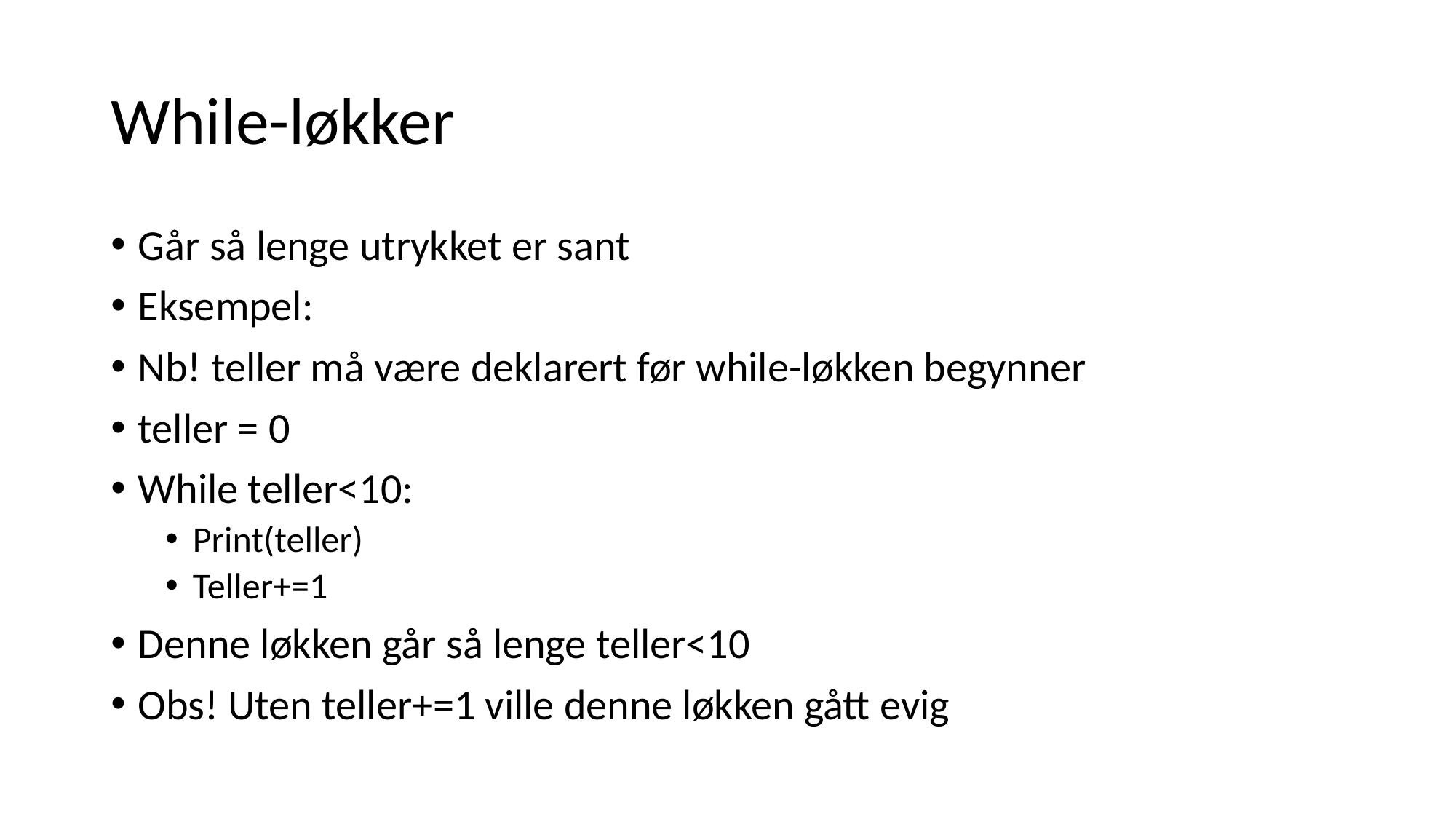

# While-løkker
Går så lenge utrykket er sant
Eksempel:
Nb! teller må være deklarert før while-løkken begynner
teller = 0
While teller<10:
Print(teller)
Teller+=1
Denne løkken går så lenge teller<10
Obs! Uten teller+=1 ville denne løkken gått evig